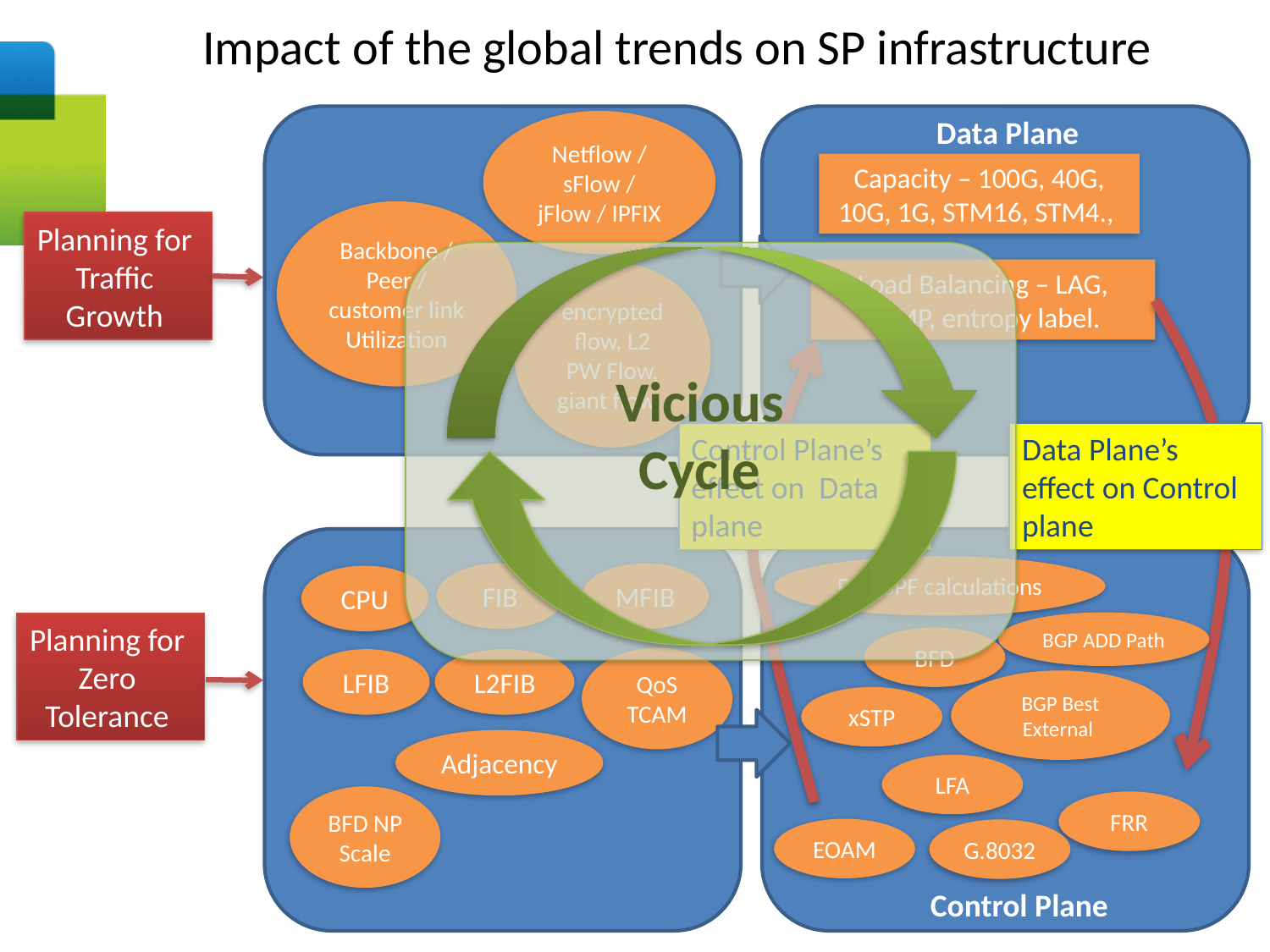

# Impact of the global trends on SP infrastructure

Data Plane
Netflow / sFlow / jFlow / IPFIX
Capacity – 100G, 40G, 10G, 1G, STM16, STM4.,
Backbone / Peer / customer link Utilization
Planning for
Traffic
Growth

Vicious
Cycle
Load Balancing – LAG, ECMP, entropy label.
encrypted flow, L2 PW Flow, giant flow

Control Plane’s effect on  Data plane
Data Plane’s effect on Control plane

Fast SPF calculations
FIB
MFIB
CPU
BGP ADD Path
Planning for
Zero
Tolerance
BFD
QoS TCAM
LFIB
L2FIB
BGP Best External
xSTP

Adjacency
LFA
BFD NP Scale
FRR
EOAM
G.8032
Control Plane